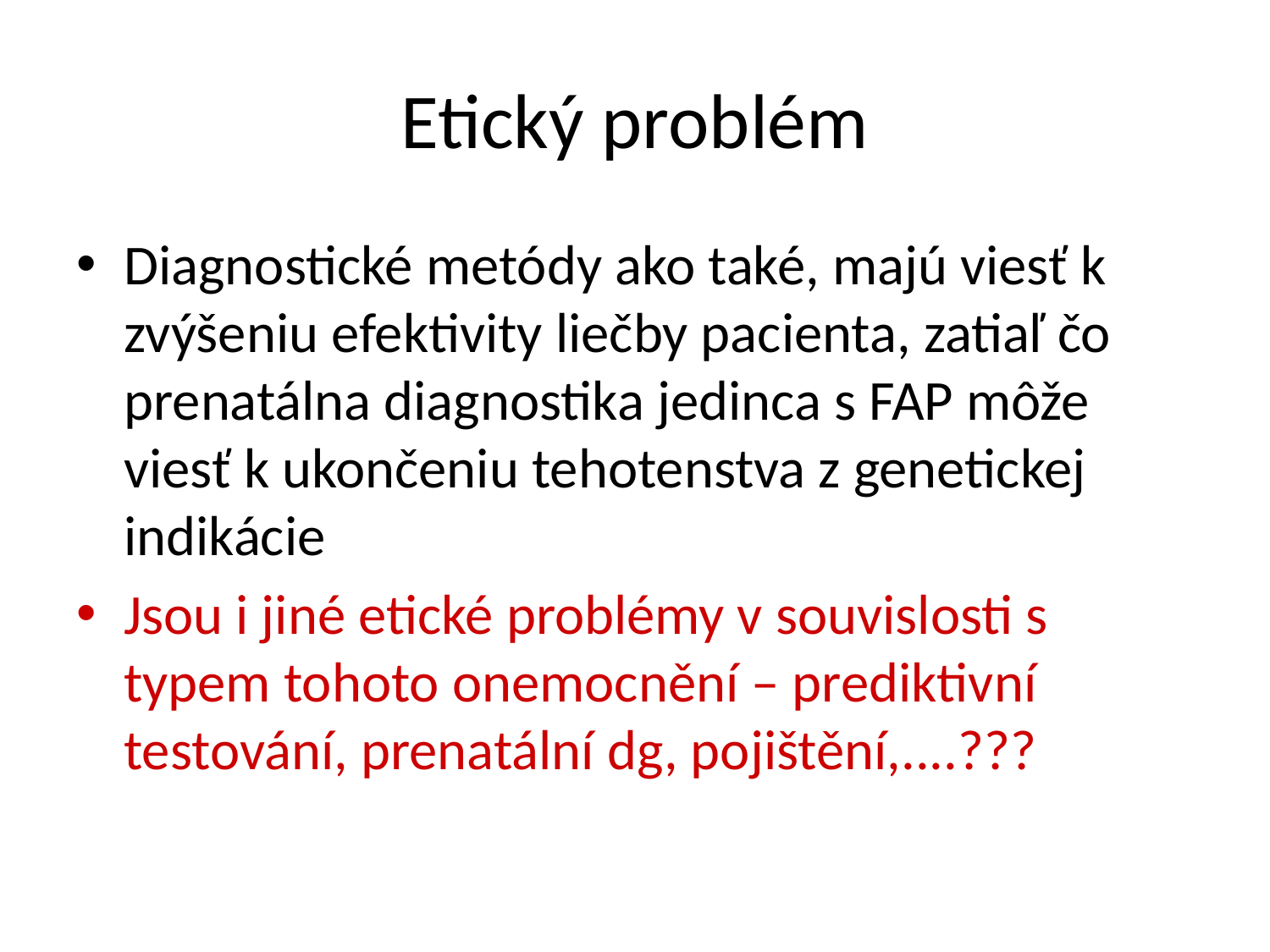

# Etický problém
Diagnostické metódy ako také, majú viesť k zvýšeniu efektivity liečby pacienta, zatiaľ čo prenatálna diagnostika jedinca s FAP môže viesť k ukončeniu tehotenstva z genetickej indikácie
Jsou i jiné etické problémy v souvislosti s typem tohoto onemocnění – prediktivní testování, prenatální dg, pojištění,....???